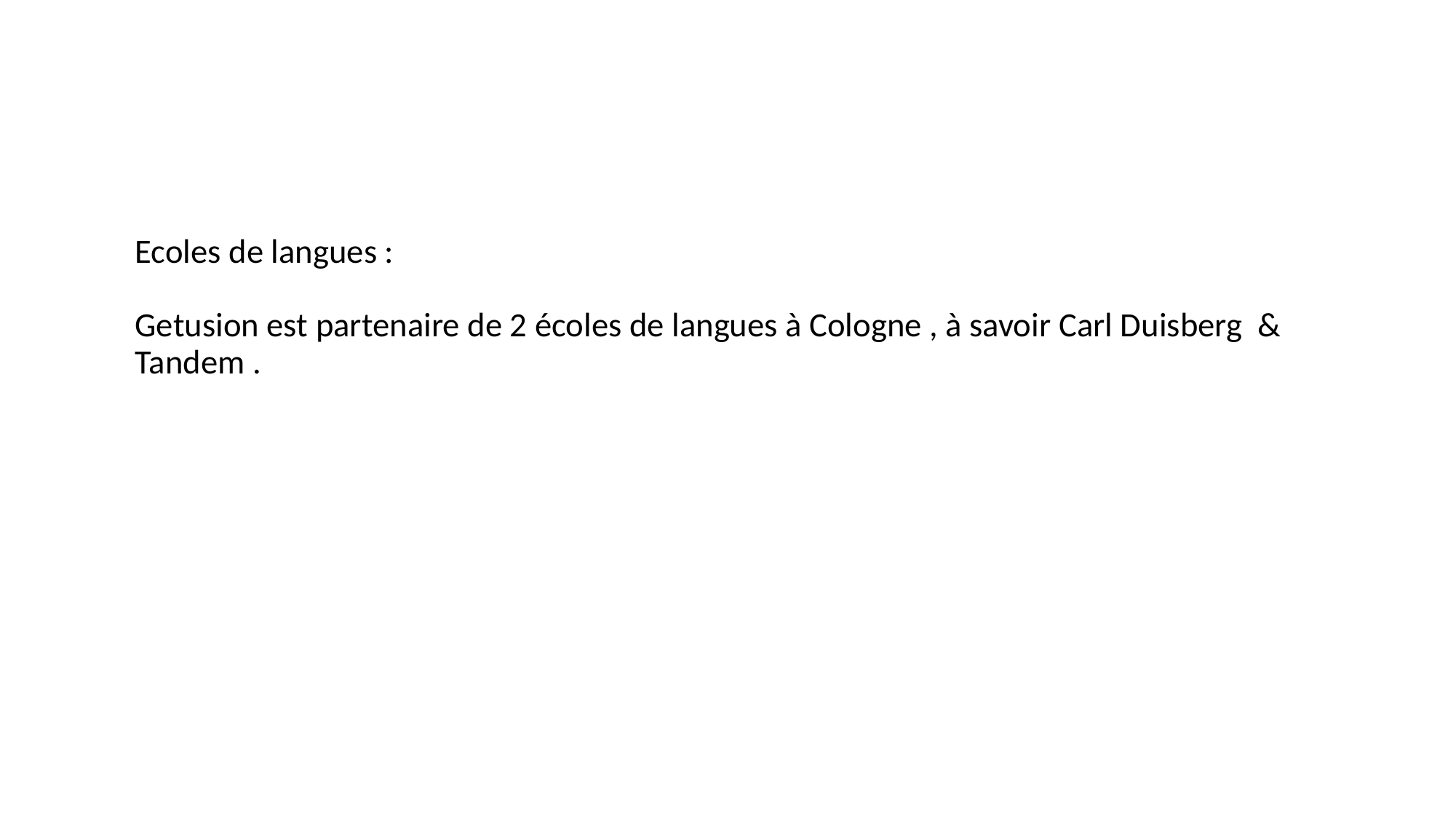

# Ecoles de langues : Getusion est partenaire de 2 écoles de langues à Cologne , à savoir Carl Duisberg  &  Tandem .